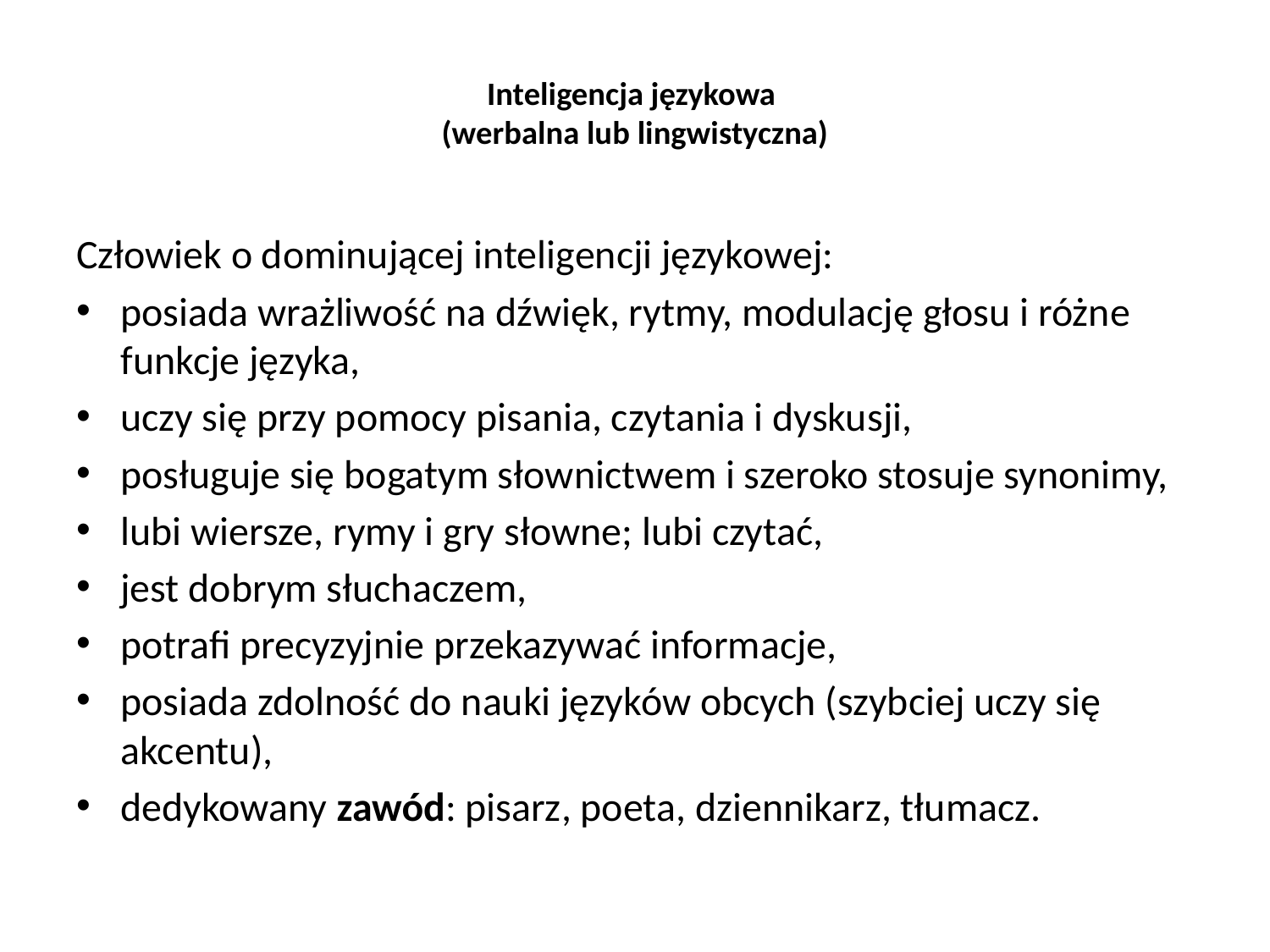

# Inteligencja językowa (werbalna lub lingwistyczna)
Człowiek o dominującej inteligencji językowej:
posiada wrażliwość na dźwięk, rytmy, modulację głosu i różne funkcje języka,
uczy się przy pomocy pisania, czytania i dyskusji,
posługuje się bogatym słownictwem i szeroko stosuje synonimy,
lubi wiersze, rymy i gry słowne; lubi czytać,
jest dobrym słuchaczem,
potrafi precyzyjnie przekazywać informacje,
posiada zdolność do nauki języków obcych (szybciej uczy się akcentu),
dedykowany zawód: pisarz, poeta, dziennikarz, tłumacz.